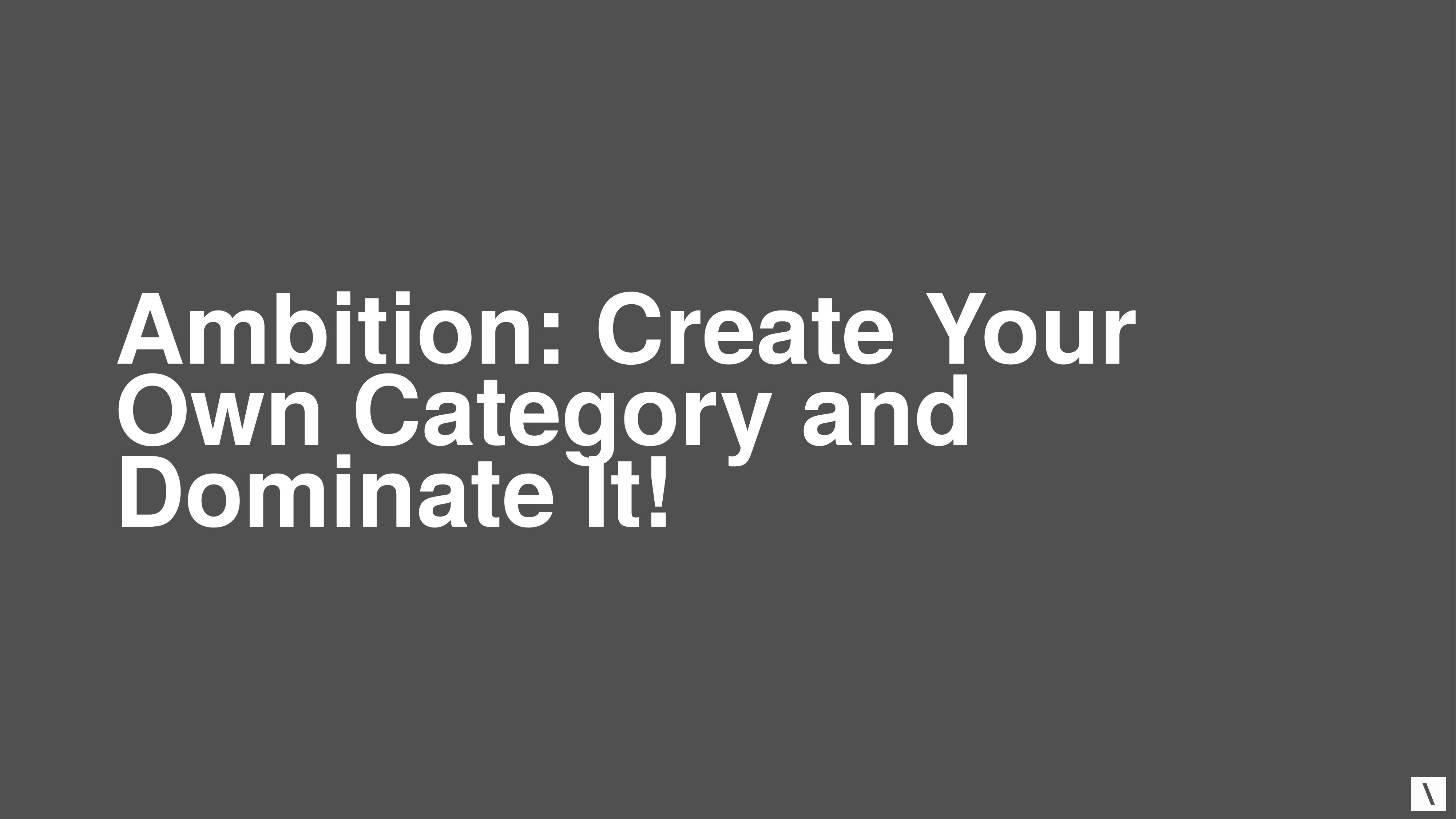

# Ambition: Create Your Own Category and Dominate It!